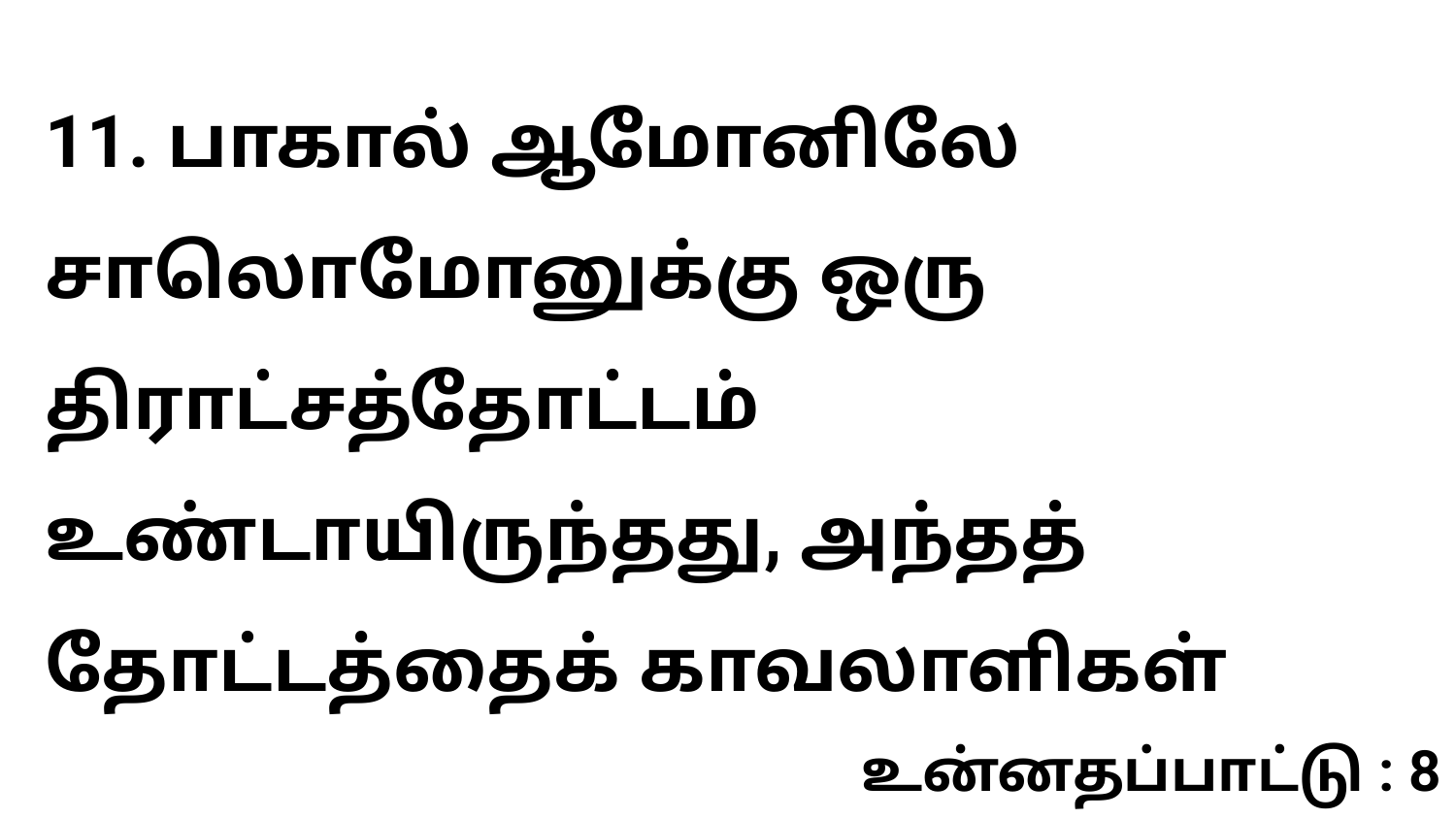

11. பாகால் ஆமோனிலே சாலொமோனுக்கு ஒரு திராட்சத்தோட்டம் உண்டாயிருந்தது, அந்தத் தோட்டத்தைக் காவலாளிகள்
உன்னதப்பாட்டு : 8